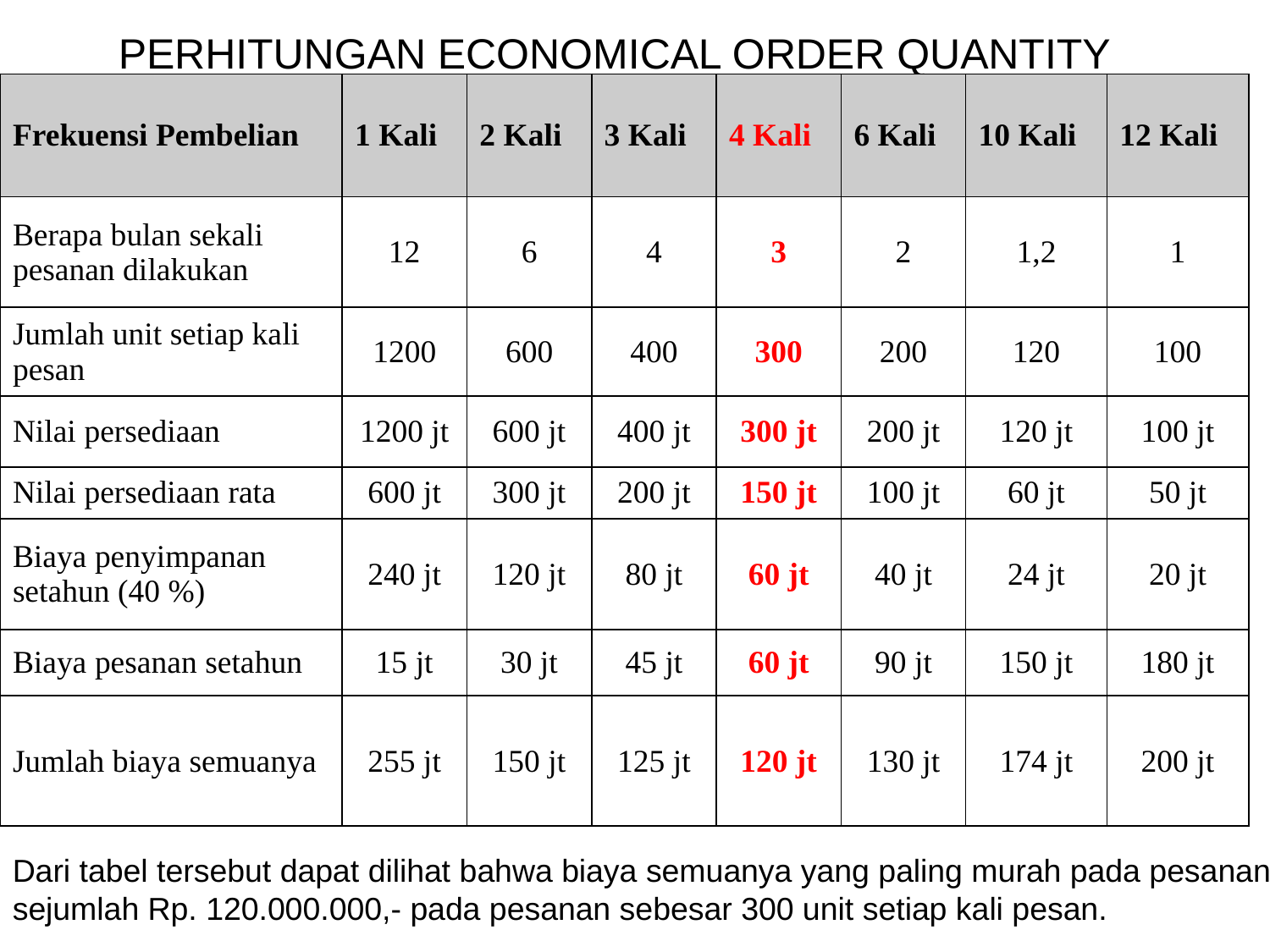

PERHITUNGAN ECONOMICAL ORDER QUANTITY

| Frekuensi Pembelian | 1 Kali | 2 Kali | 3 Kali | 4 Kali | 6 Kali | 10 Kali | 12 Kali |
| --- | --- | --- | --- | --- | --- | --- | --- |
| Berapa bulan sekali pesanan dilakukan | 12 | 6 | 4 | 3 | 2 | 1,2 | 1 |
| Jumlah unit setiap kali pesan | 1200 | 600 | 400 | 300 | 200 | 120 | 100 |
| Nilai persediaan | 1200 jt | 600 jt | 400 jt | 300 jt | 200 jt | 120 jt | 100 jt |
| Nilai persediaan rata | 600 jt | 300 jt | 200 jt | 150 jt | 100 jt | 60 jt | 50 jt |
| Biaya penyimpanan setahun (40 %) | 240 jt | 120 jt | 80 jt | 60 jt | 40 jt | 24 jt | 20 jt |
| Biaya pesanan setahun | 15 jt | 30 jt | 45 jt | 60 jt | 90 jt | 150 jt | 180 jt |
| Jumlah biaya semuanya | 255 jt | 150 jt | 125 jt | 120 jt | 130 jt | 174 jt | 200 jt |
Dari tabel tersebut dapat dilihat bahwa biaya semuanya yang paling murah pada pesanan
sejumlah Rp. 120.000.000,- pada pesanan sebesar 300 unit setiap kali pesan.